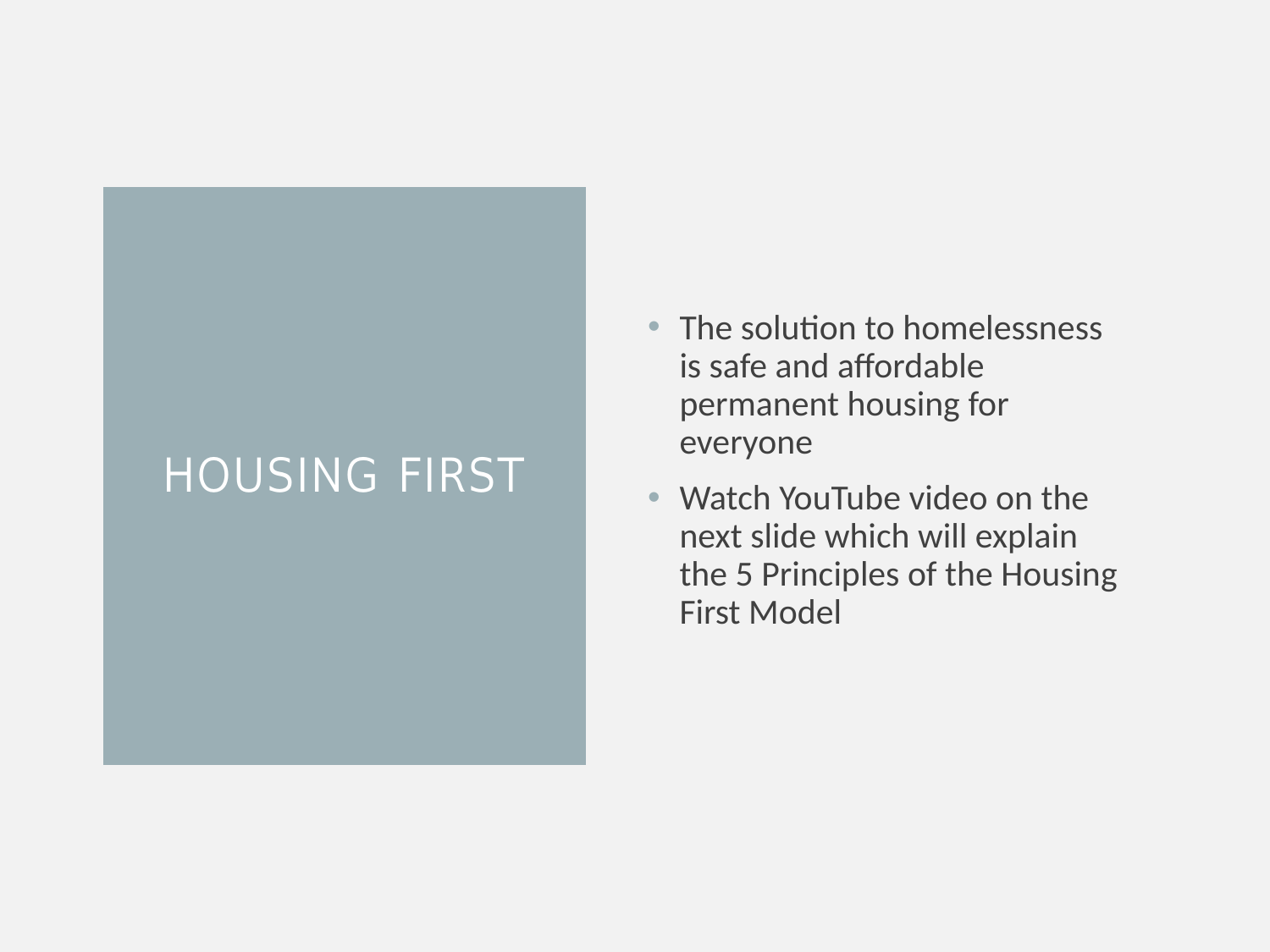

The solution to homelessness is safe and affordable permanent housing for everyone
Watch YouTube video on the next slide which will explain the 5 Principles of the Housing First Model
# Housing First